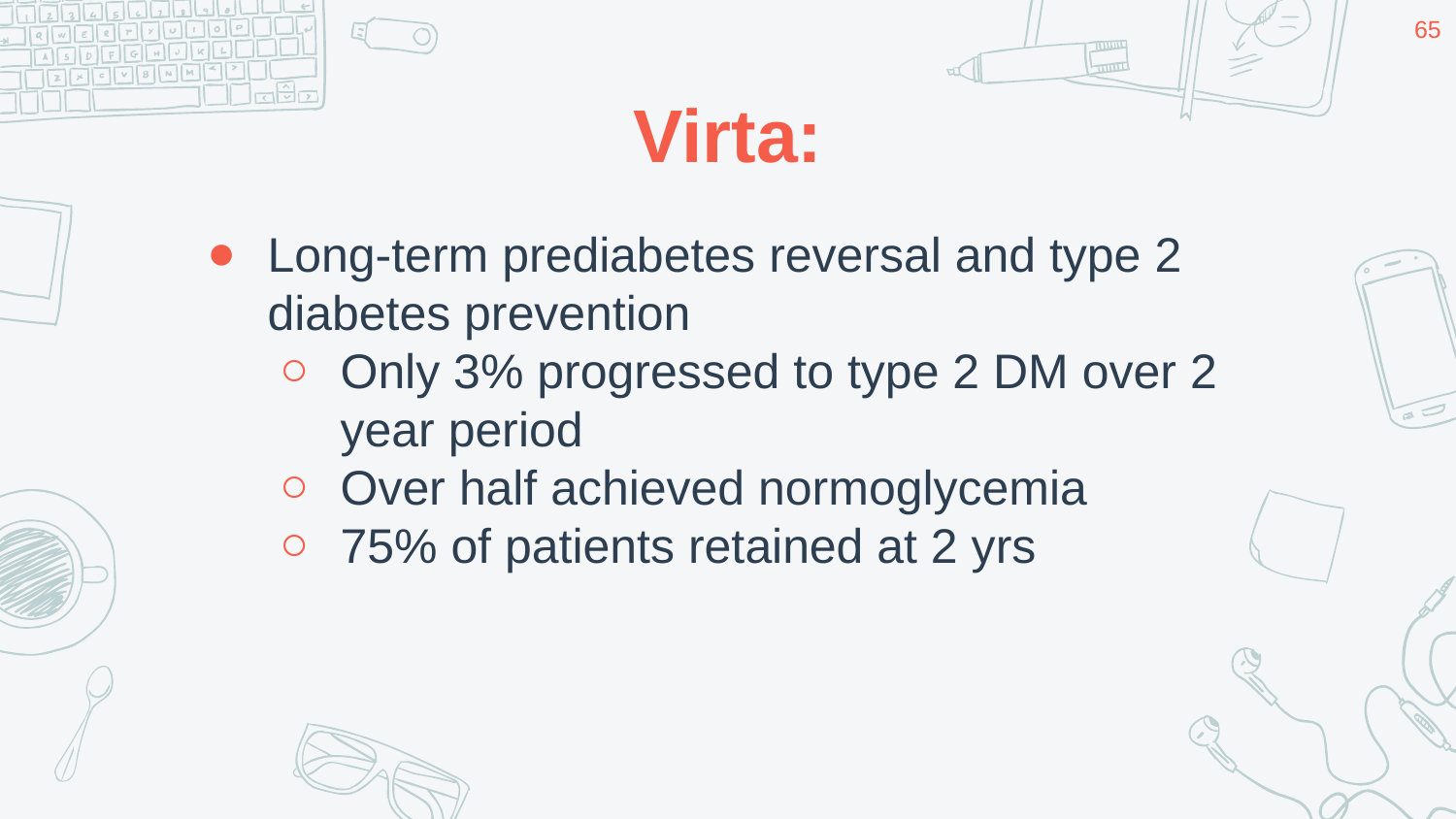

65
# Virta:
Long-term prediabetes reversal and type 2 diabetes prevention
Only 3% progressed to type 2 DM over 2 year period
Over half achieved normoglycemia
75% of patients retained at 2 yrs